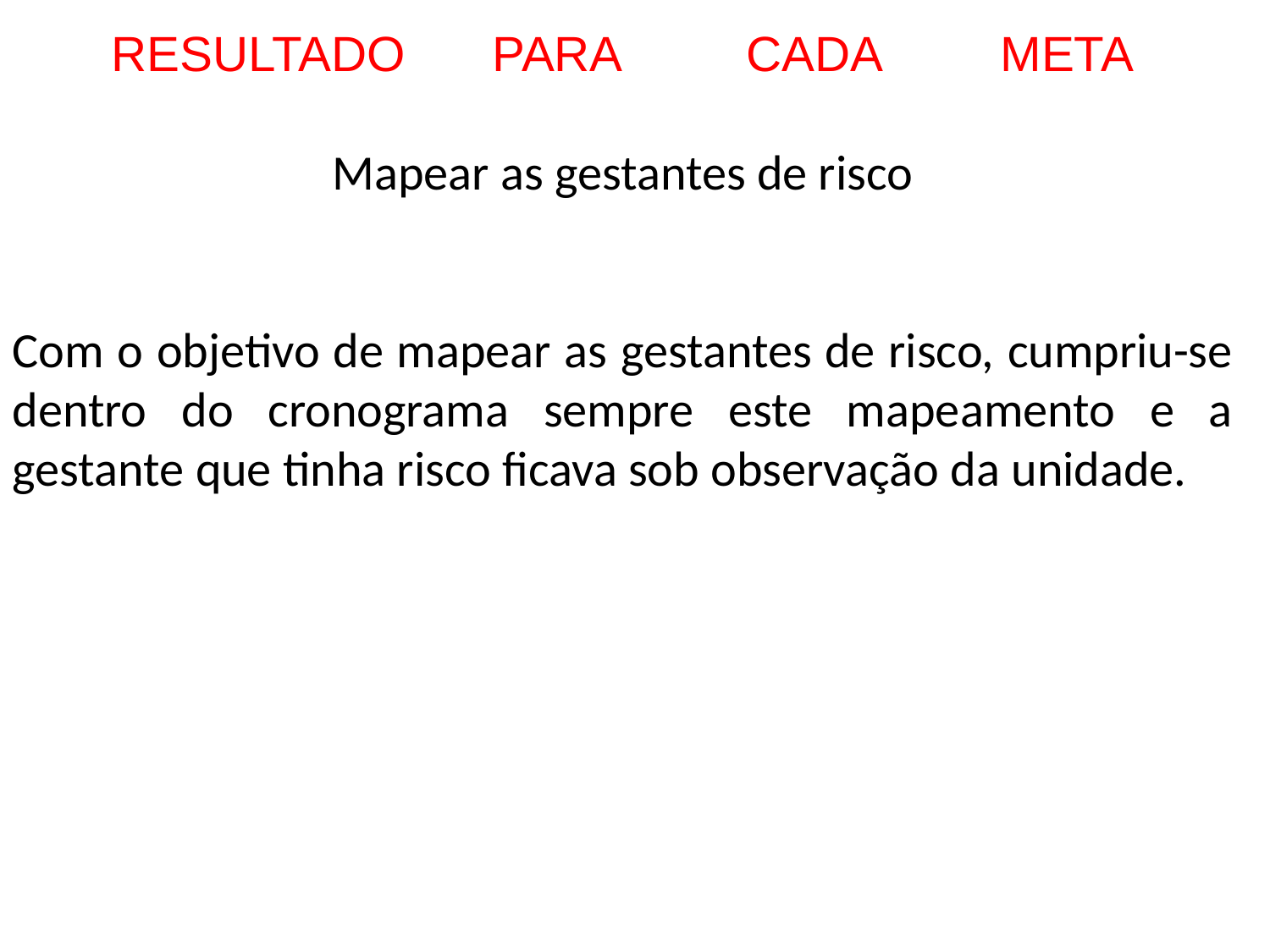

RESULTADO	PARA	CADA	META

Mapear as gestantes de risco

Com o objetivo de mapear as gestantes de risco, cumpriu-se dentro do cronograma sempre este mapeamento e a gestante que tinha risco ficava sob observação da unidade.